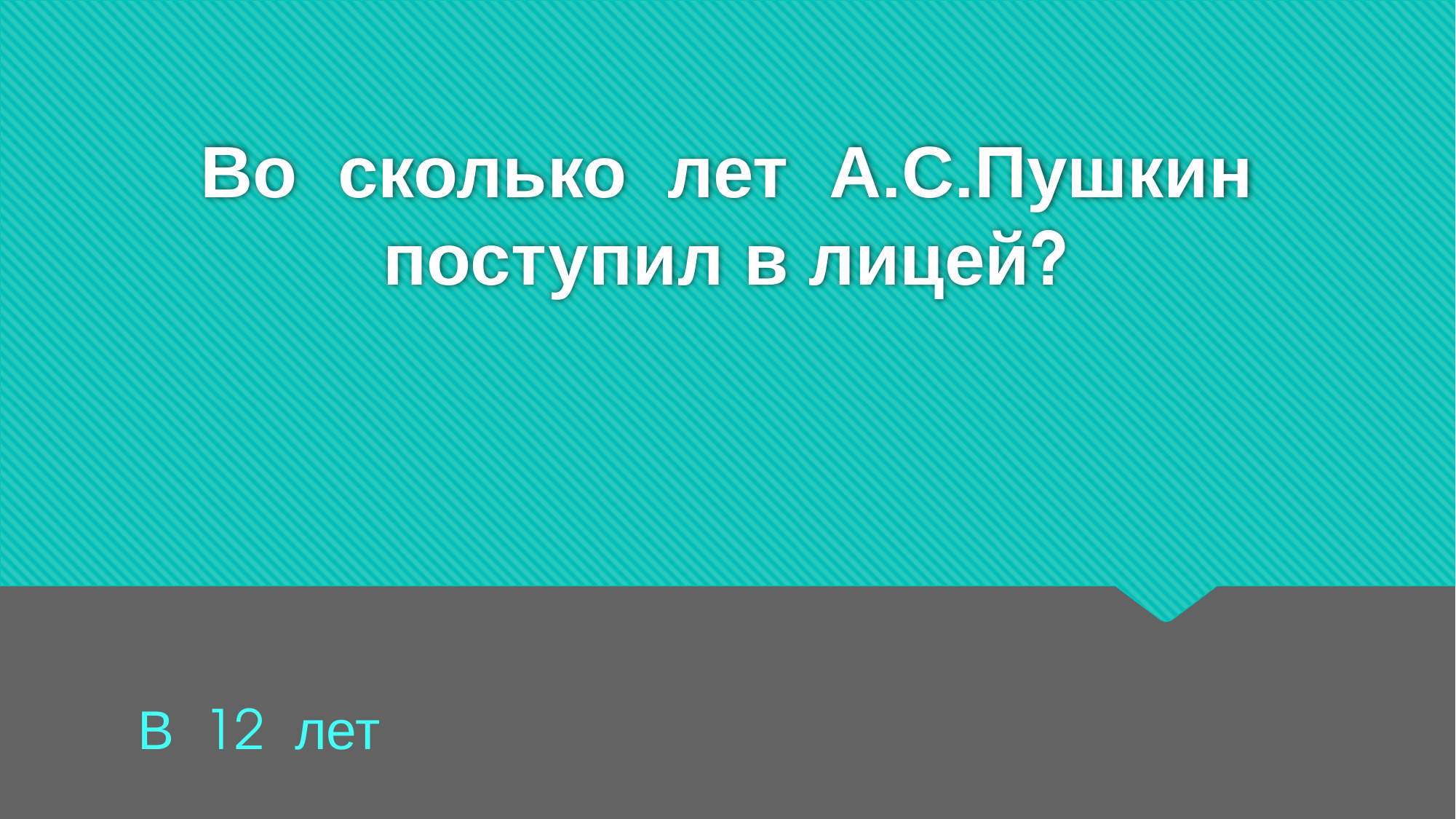

# Во  сколько  лет  А.С.Пушкин поступил в лицей?

  В  12  лет